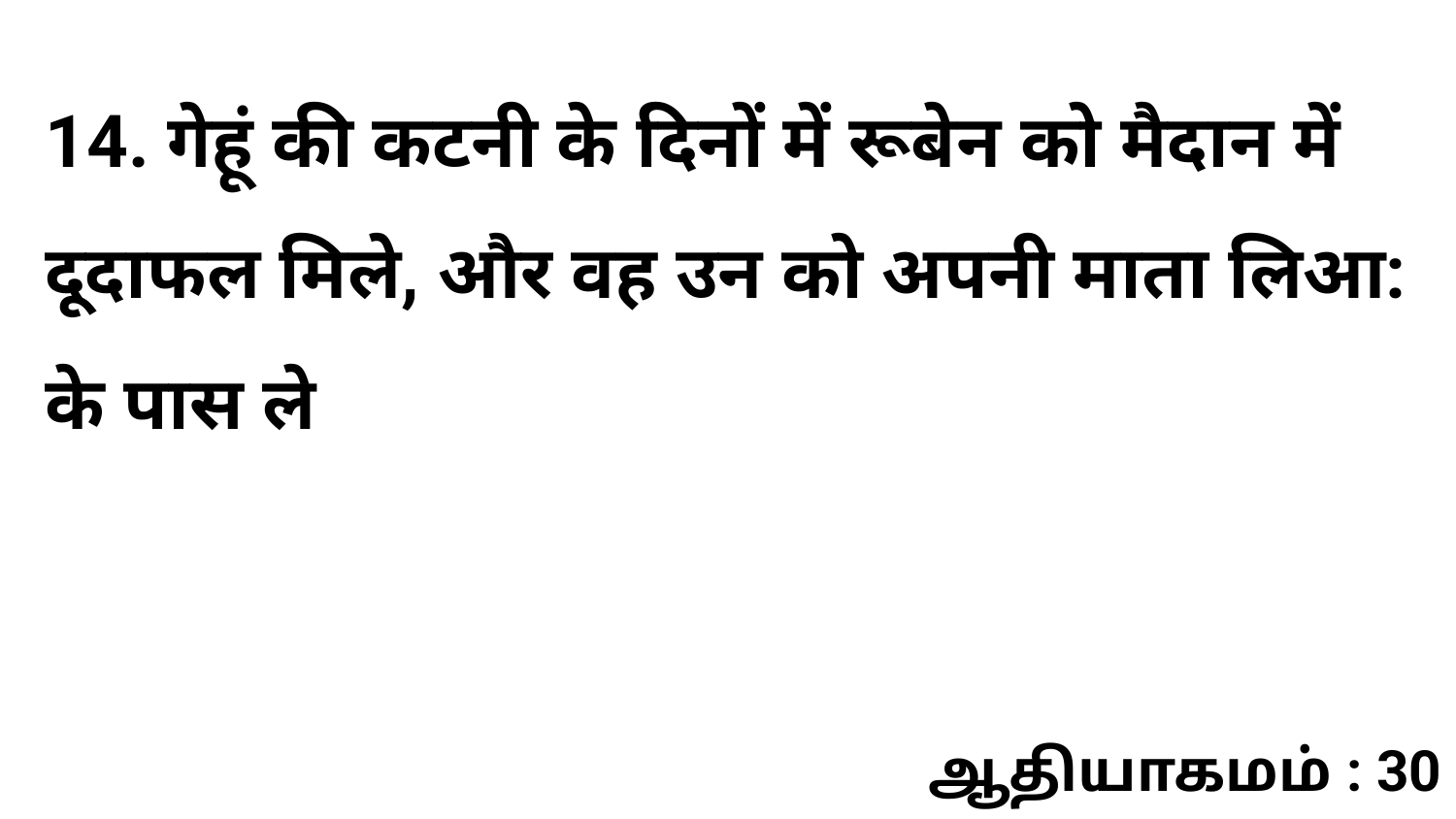

14. गेहूं की कटनी के दिनों में रूबेन को मैदान में दूदाफल मिले, और वह उन को अपनी माता लिआ: के पास ले
ஆதியாகமம் : 30